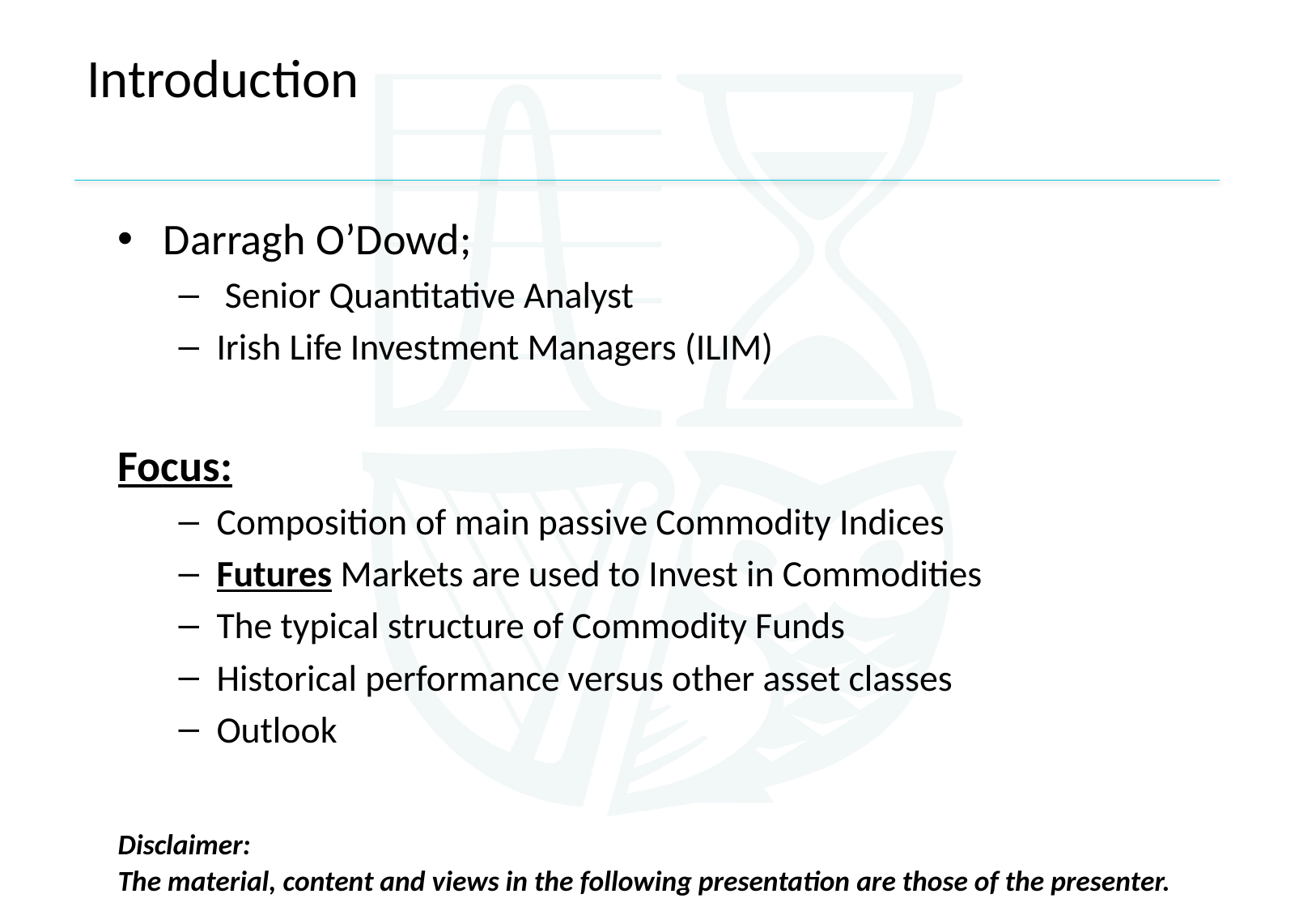

Introduction
Darragh O’Dowd;
 Senior Quantitative Analyst
Irish Life Investment Managers (ILIM)

Focus:
Composition of main passive Commodity Indices
Futures Markets are used to Invest in Commodities
The typical structure of Commodity Funds
Historical performance versus other asset classes
Outlook
Disclaimer:
The material, content and views in the following presentation are those of the presenter.